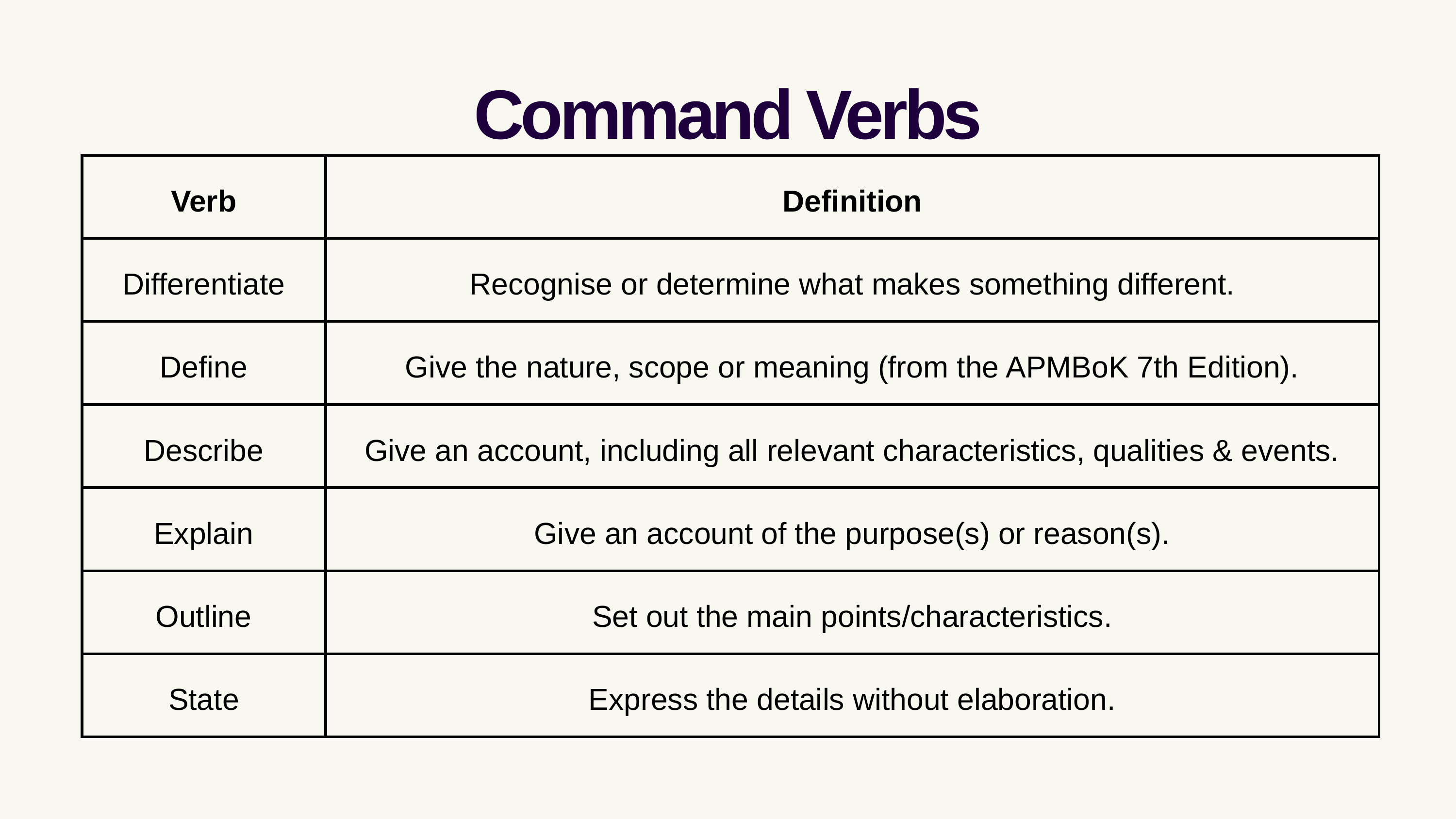

Command Verbs
| Verb | Definition |
| --- | --- |
| Differentiate | Recognise or determine what makes something different. |
| Define | Give the nature, scope or meaning (from the APMBoK 7th Edition). |
| Describe | Give an account, including all relevant characteristics, qualities & events. |
| Explain | Give an account of the purpose(s) or reason(s). |
| Outline | Set out the main points/characteristics. |
| State | Express the details without elaboration. |